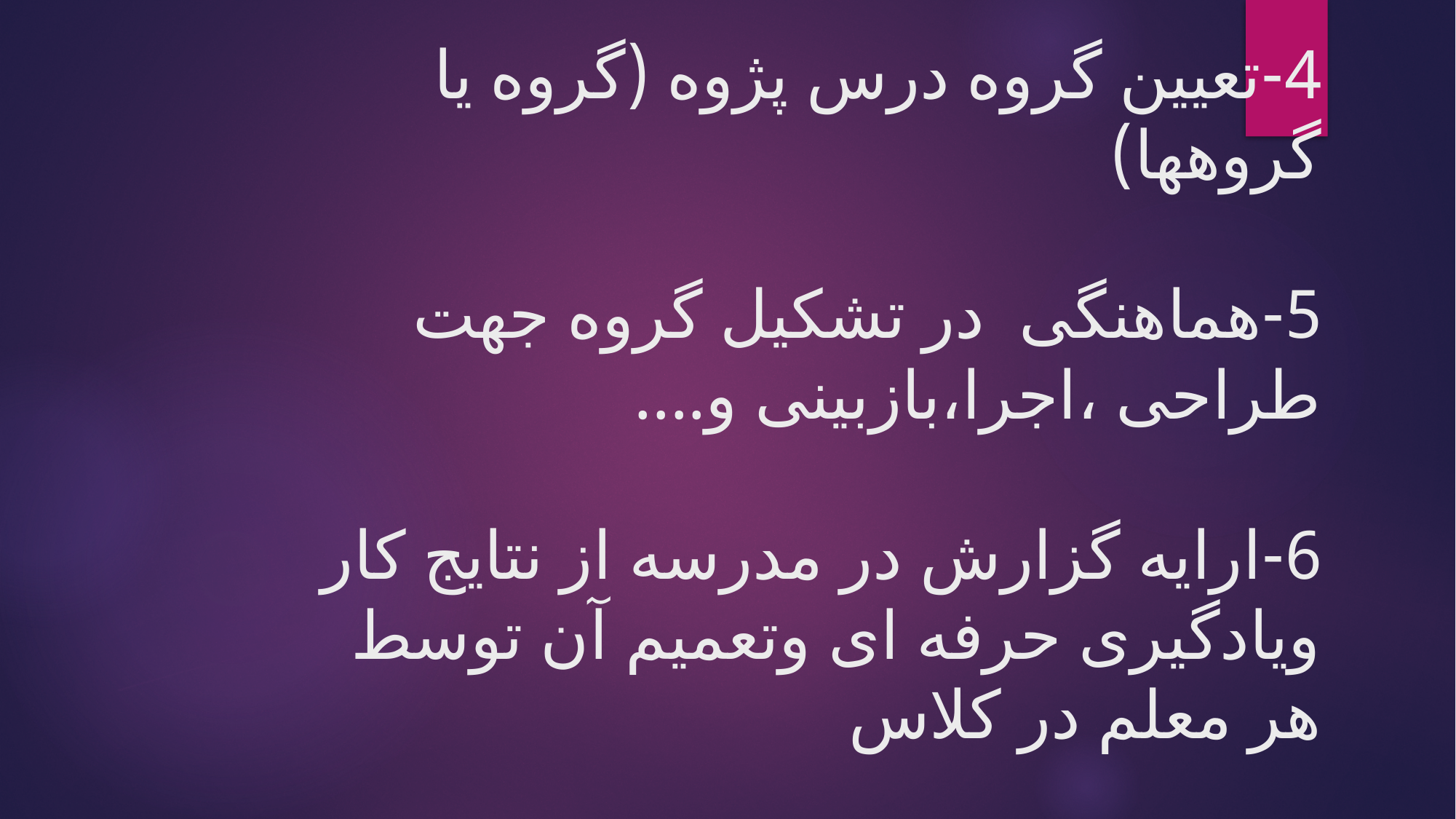

# 4-تعیین گروه درس پژوه (گروه یا گروهها) 5-هماهنگی  در تشکیل گروه جهت طراحی ،اجرا،بازبینی و.... 6-ارایه گزارش در مدرسه از نتایج کار ویادگیری حرفه ای وتعمیم آن توسط هر معلم در کلاس